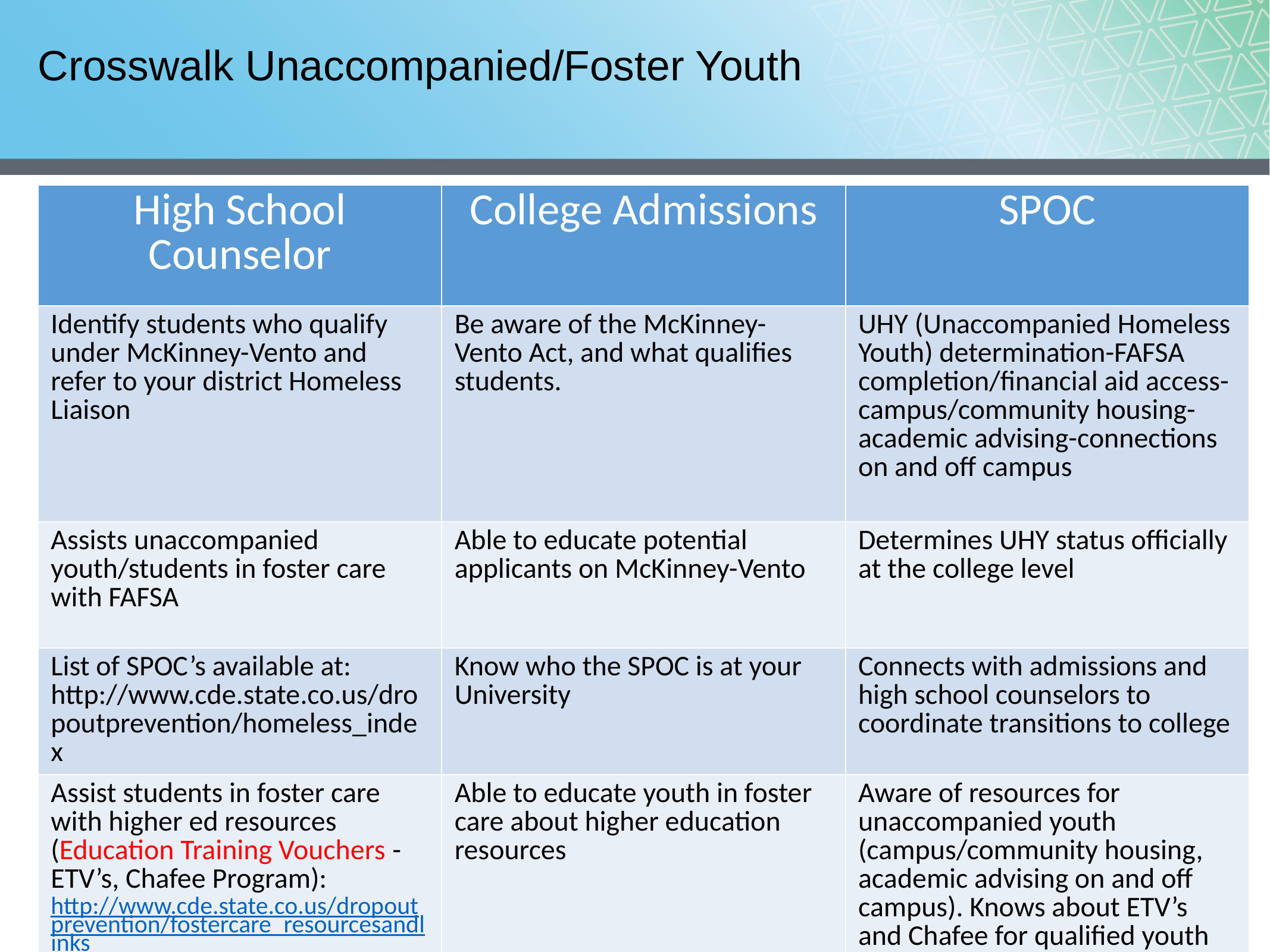

# Crosswalk Unaccompanied/Foster Youth
| High School Counselor | College Admissions | SPOC |
| --- | --- | --- |
| Identify students who qualify under McKinney-Vento and refer to your district Homeless Liaison | Be aware of the McKinney-Vento Act, and what qualifies students. | UHY (Unaccompanied Homeless Youth) determination-FAFSA completion/financial aid access-campus/community housing-academic advising-connections on and off campus |
| Assists unaccompanied youth/students in foster care with FAFSA | Able to educate potential applicants on McKinney-Vento | Determines UHY status officially at the college level |
| List of SPOC’s available at: http://www.cde.state.co.us/dropoutprevention/homeless\_index | Know who the SPOC is at your University | Connects with admissions and high school counselors to coordinate transitions to college |
| Assist students in foster care with higher ed resources (Education Training Vouchers - ETV’s, Chafee Program): http://www.cde.state.co.us/dropoutprevention/fostercare\_resourcesandlinks | Able to educate youth in foster care about higher education resources | Aware of resources for unaccompanied youth (campus/community housing, academic advising on and off campus). Knows about ETV’s and Chafee for qualified youth |